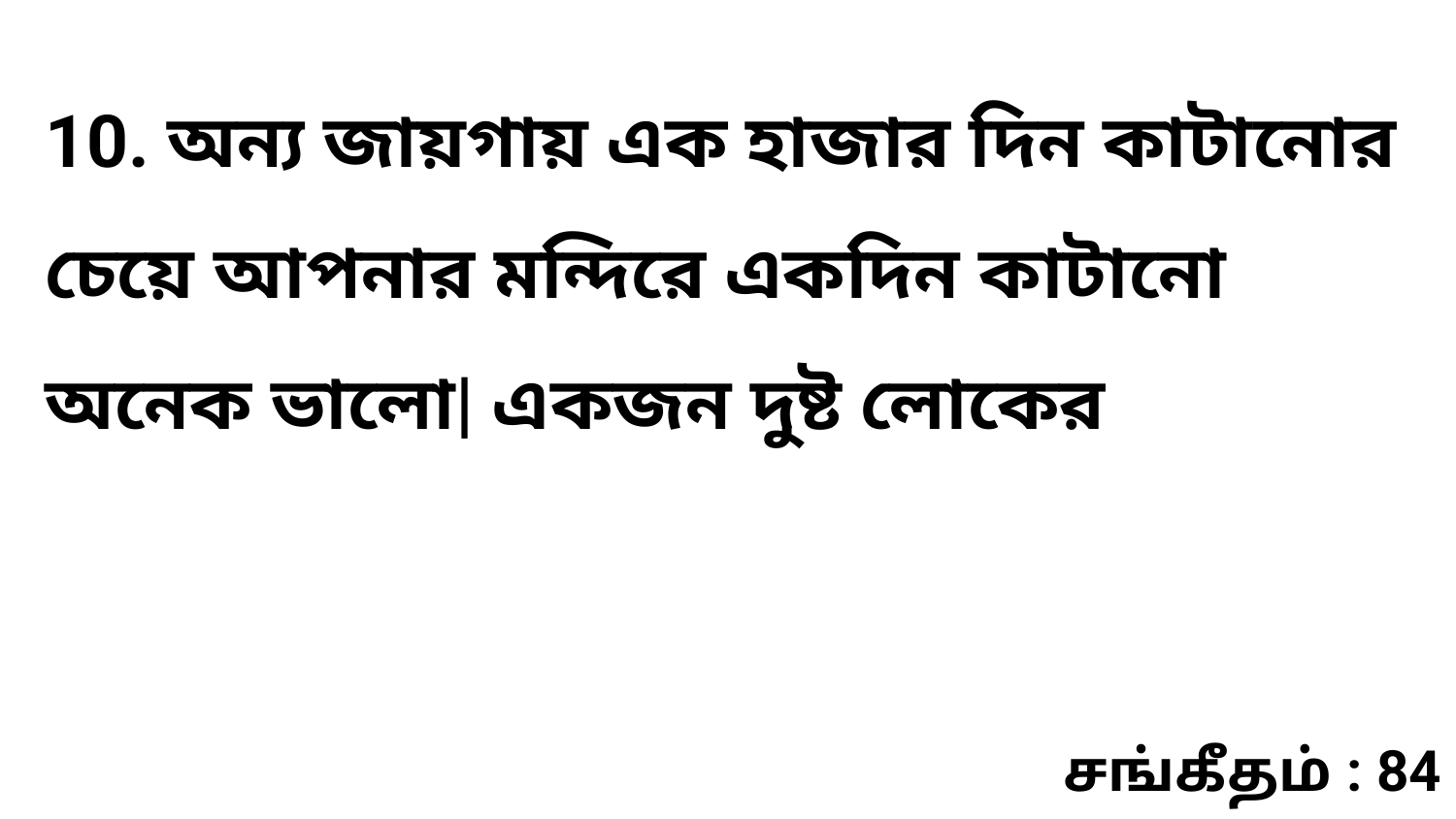

10. অন্য জায়গায় এক হাজার দিন কাটানোর চেয়ে আপনার মন্দিরে একদিন কাটানো অনেক ভালো| একজন দুষ্ট লোকের
சங்கீதம் : 84